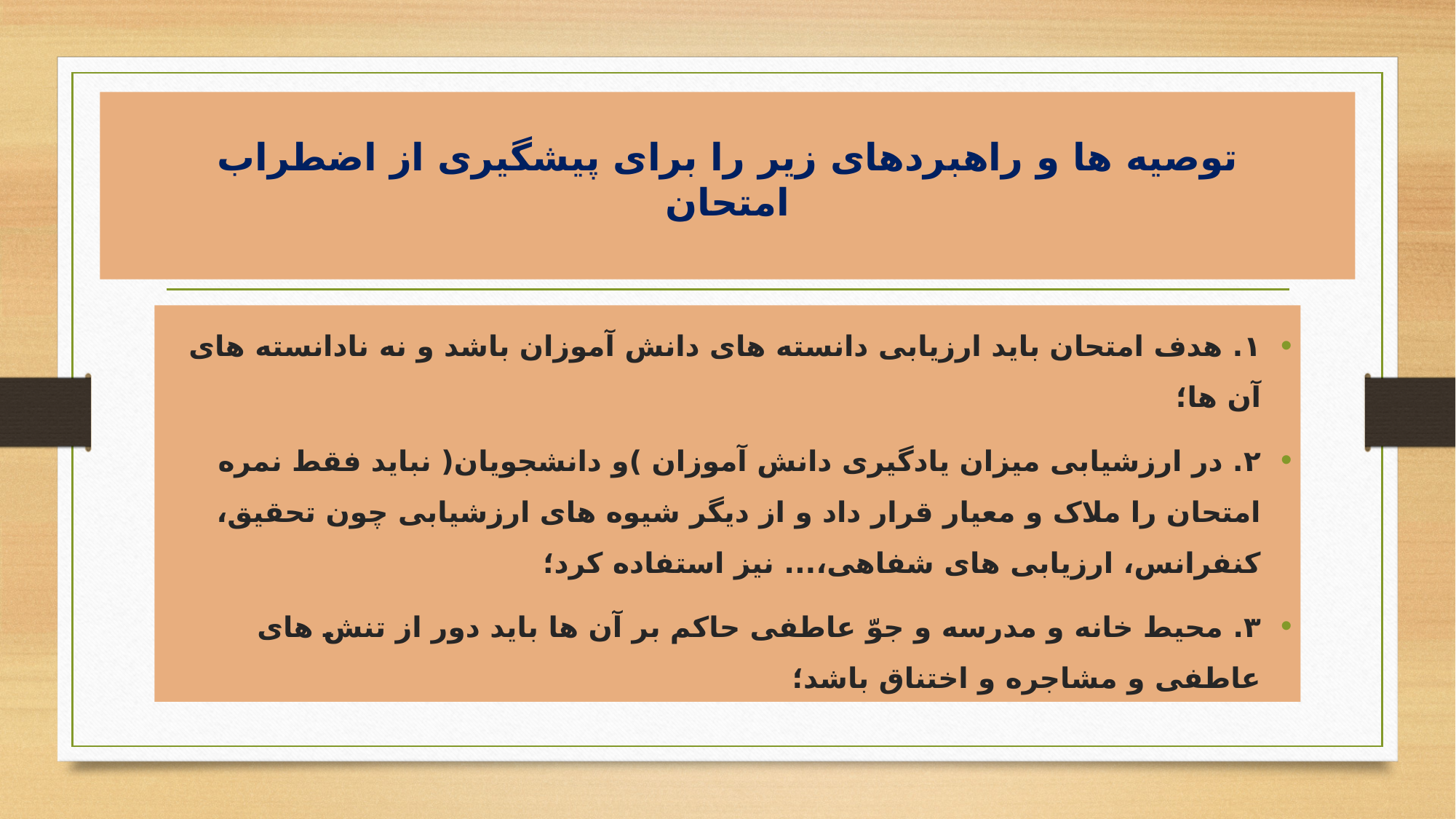

# توصیه ها و راهبردهای زیر را برای پیشگیری از اضطراب امتحان
۱. هدف امتحان باید ارزیابی دانسته های دانش آموزان باشد و نه نادانسته های آن ها؛
۲. در ارزشیابی میزان یادگیری دانش آموزان )و دانشجویان( نباید فقط نمره امتحان را ملاک و معیار قرار داد و از دیگر شیوه های ارزشیابی چون تحقیق، کنفرانس، ارزیابی های شفاهی،... نیز استفاده کرد؛
۳. محیط خانه و مدرسه و جوّ عاطفی حاکم بر آن ها باید دور از تنش های عاطفی و مشاجره و اختناق باشد؛